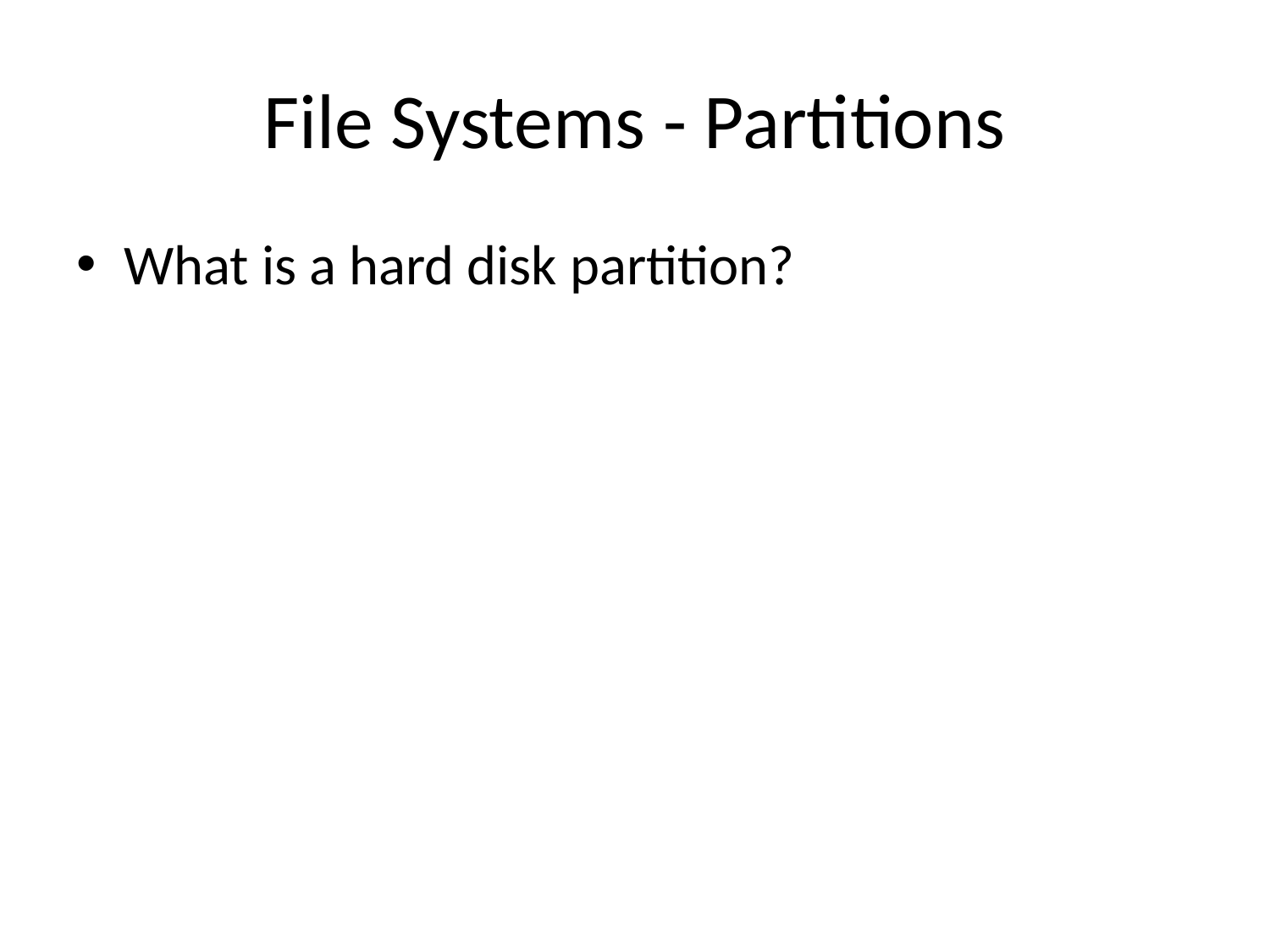

# File Systems - Partitions
What is a hard disk partition?